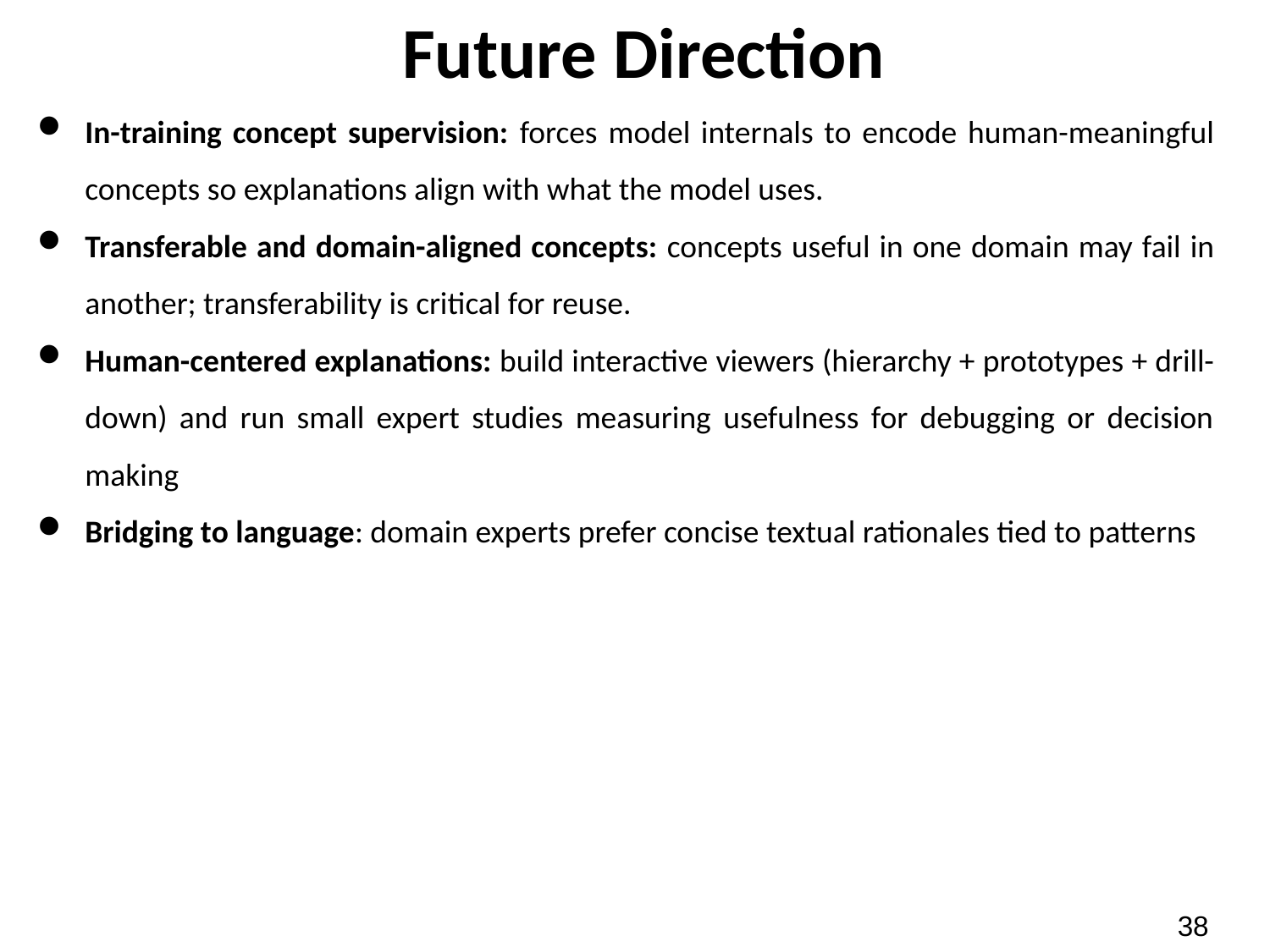

# Future Direction
In-training concept supervision: forces model internals to encode human-meaningful concepts so explanations align with what the model uses.
Transferable and domain-aligned concepts: concepts useful in one domain may fail in another; transferability is critical for reuse.
Human-centered explanations: build interactive viewers (hierarchy + prototypes + drill-down) and run small expert studies measuring usefulness for debugging or decision making
Bridging to language: domain experts prefer concise textual rationales tied to patterns
38